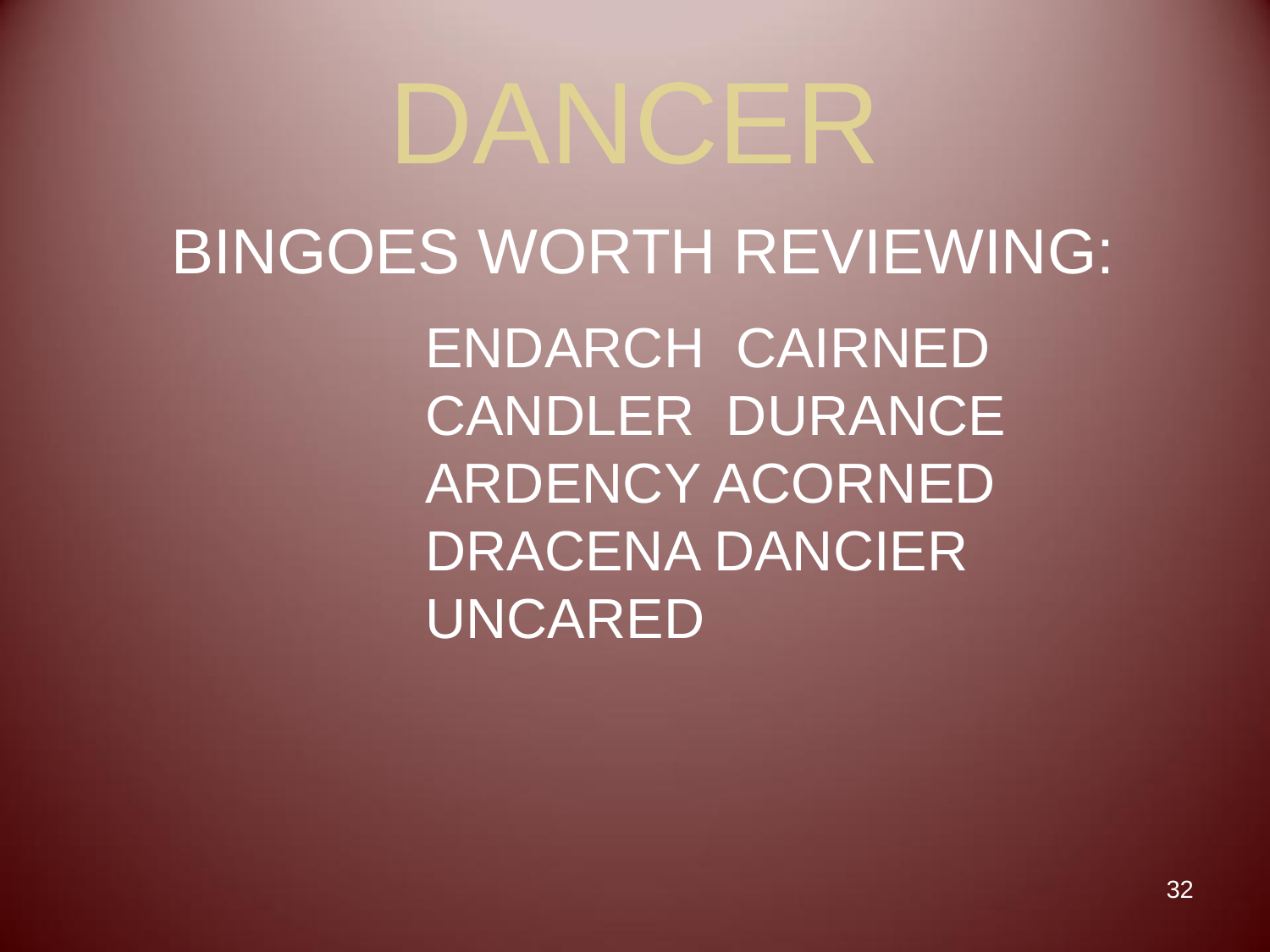

# DANCER
BINGOES WORTH REVIEWING:
ENDARCH  CAIRNED  CANDLER  DURANCE  ARDENCY ACORNED DRACENA DANCIER UNCARED
32